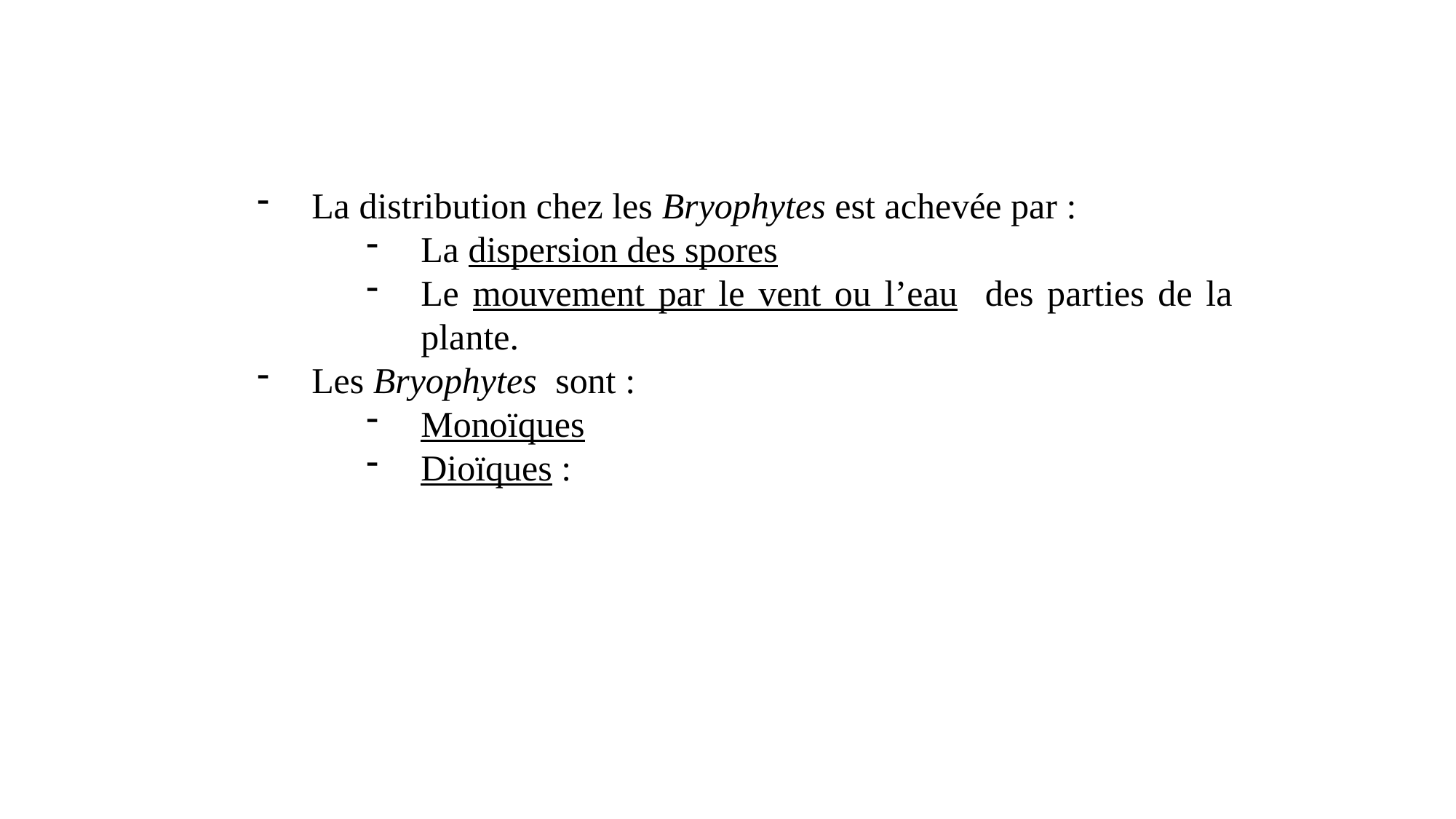

La distribution chez les Bryophytes est achevée par :
La dispersion des spores
Le mouvement par le vent ou l’eau  des parties de la plante.
Les Bryophytes  sont :
Monoïques
Dioïques :